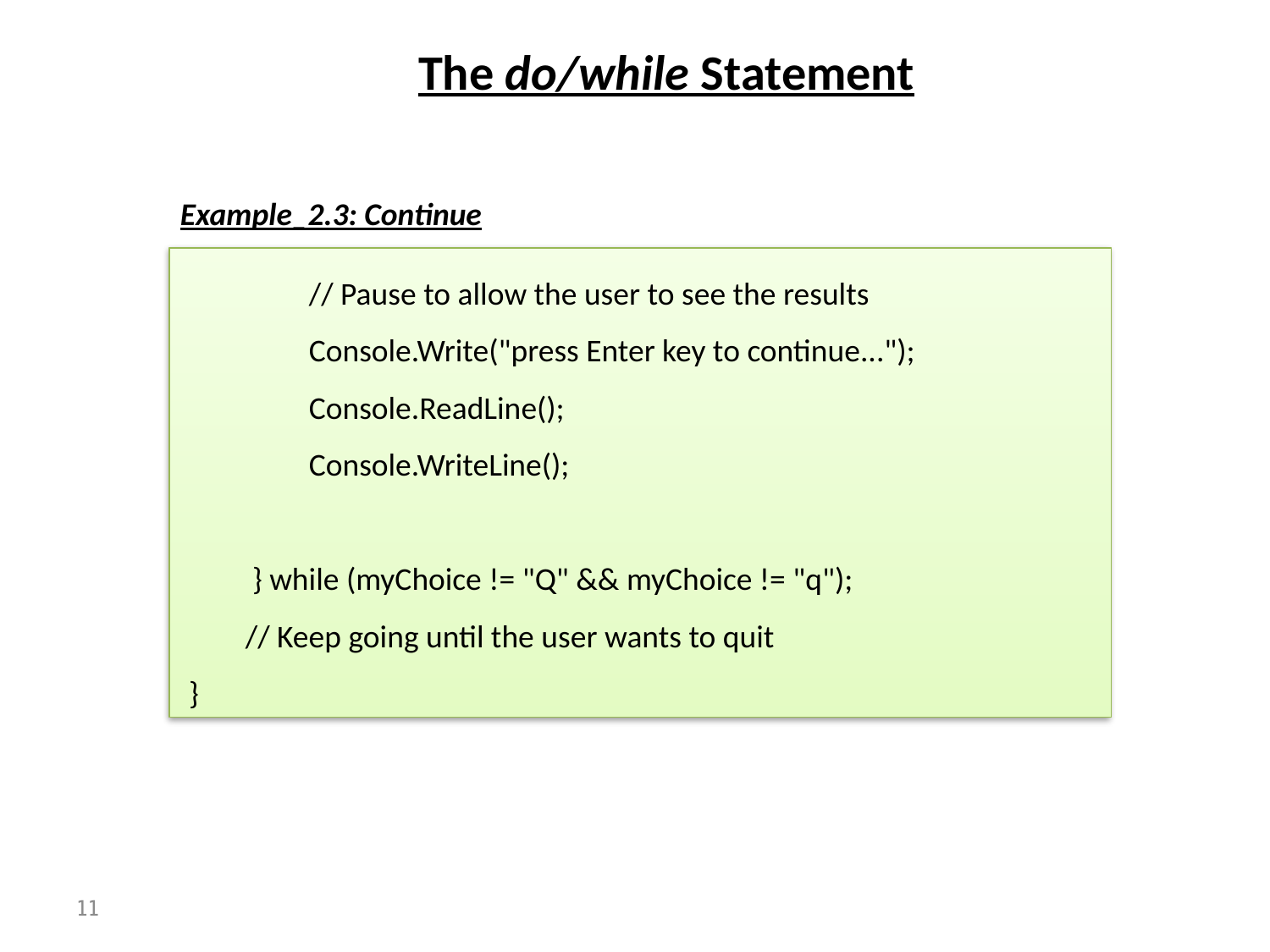

# The do/while Statement
 Example_2.3: Continue
// Pause to allow the user to see the results
Console.Write("press Enter key to continue...");
Console.ReadLine();
Console.WriteLine();
 } while (myChoice != "Q" && myChoice != "q");
// Keep going until the user wants to quit
 }
11